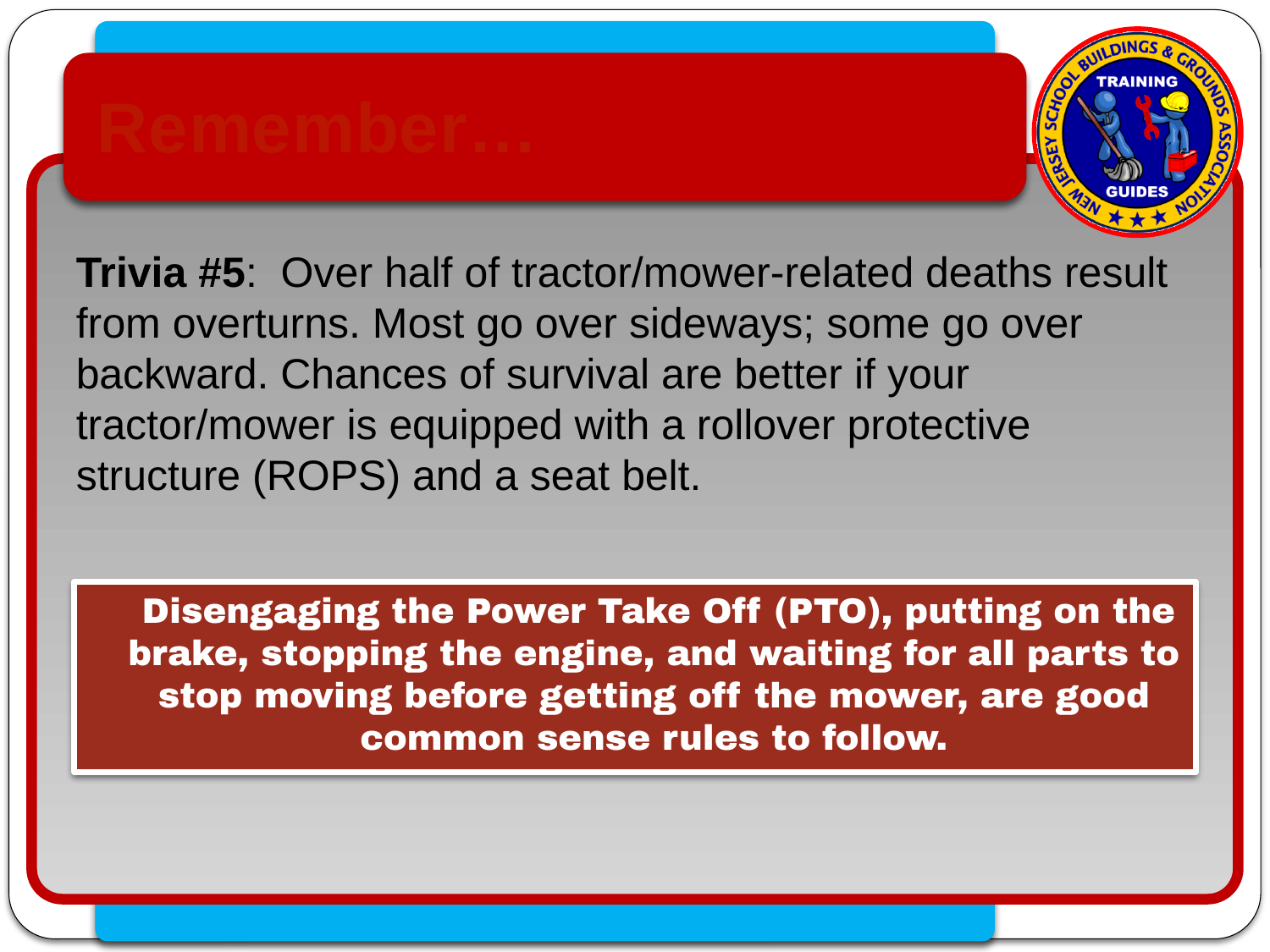

# Remember…
Trivia #5:  Over half of tractor/mower-related deaths result from overturns. Most go over sideways; some go over backward. Chances of survival are better if your tractor/mower is equipped with a rollover protective structure (ROPS) and a seat belt.
    Disengaging the Power Take Off (PTO), putting on the brake, stopping the engine, and waiting for all parts to stop moving before getting off the mower, are good common sense rules to follow.